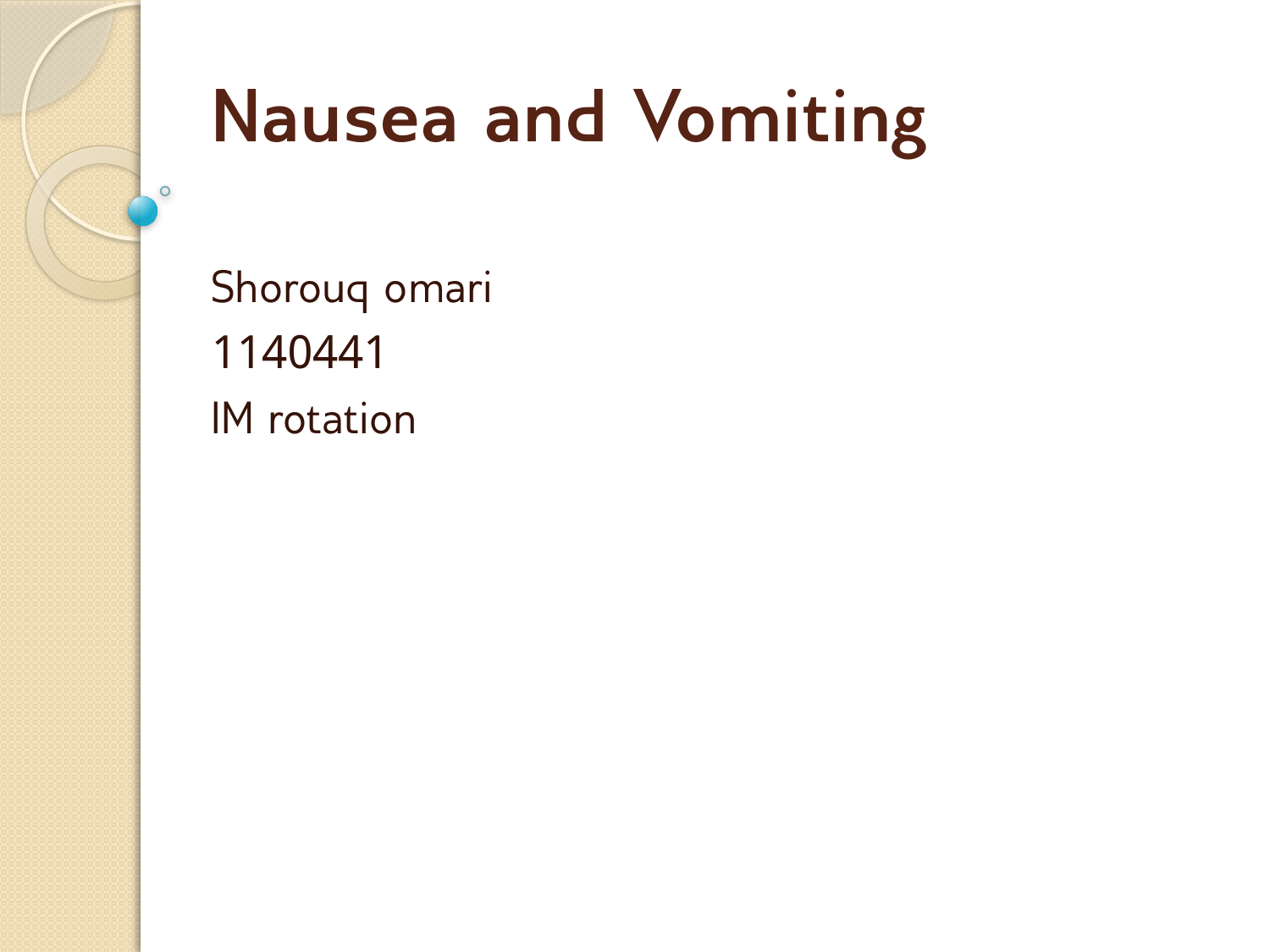

# Nausea and Vomiting
Shorouq omari
1140441
IM rotation